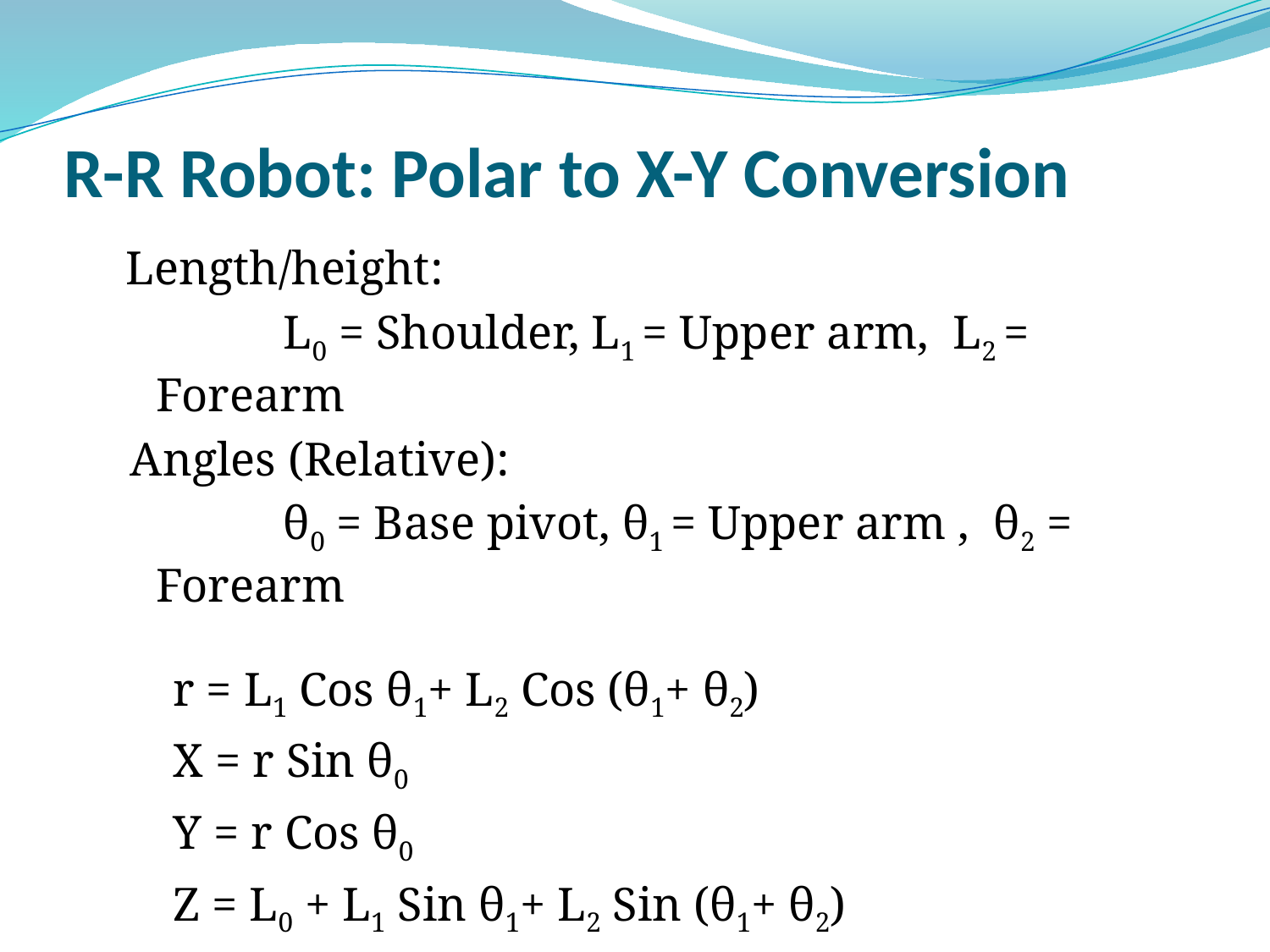

# R-R Robot: Polar to X-Y Conversion
 Length/height:
		L0 = Shoulder, L1 = Upper arm,  L2 = Forearm
 Angles (Relative):
		θ0 = Base pivot, θ1 = Upper arm ,  θ2 = Forearm

r = L1 Cos θ1+ L2 Cos (θ1+ θ2)
X = r Sin θ0
Y = r Cos θ0
Z = L0 + L1 Sin θ1+ L2 Sin (θ1+ θ2)

Exercise: Develop an extension for a R-R-R robot.